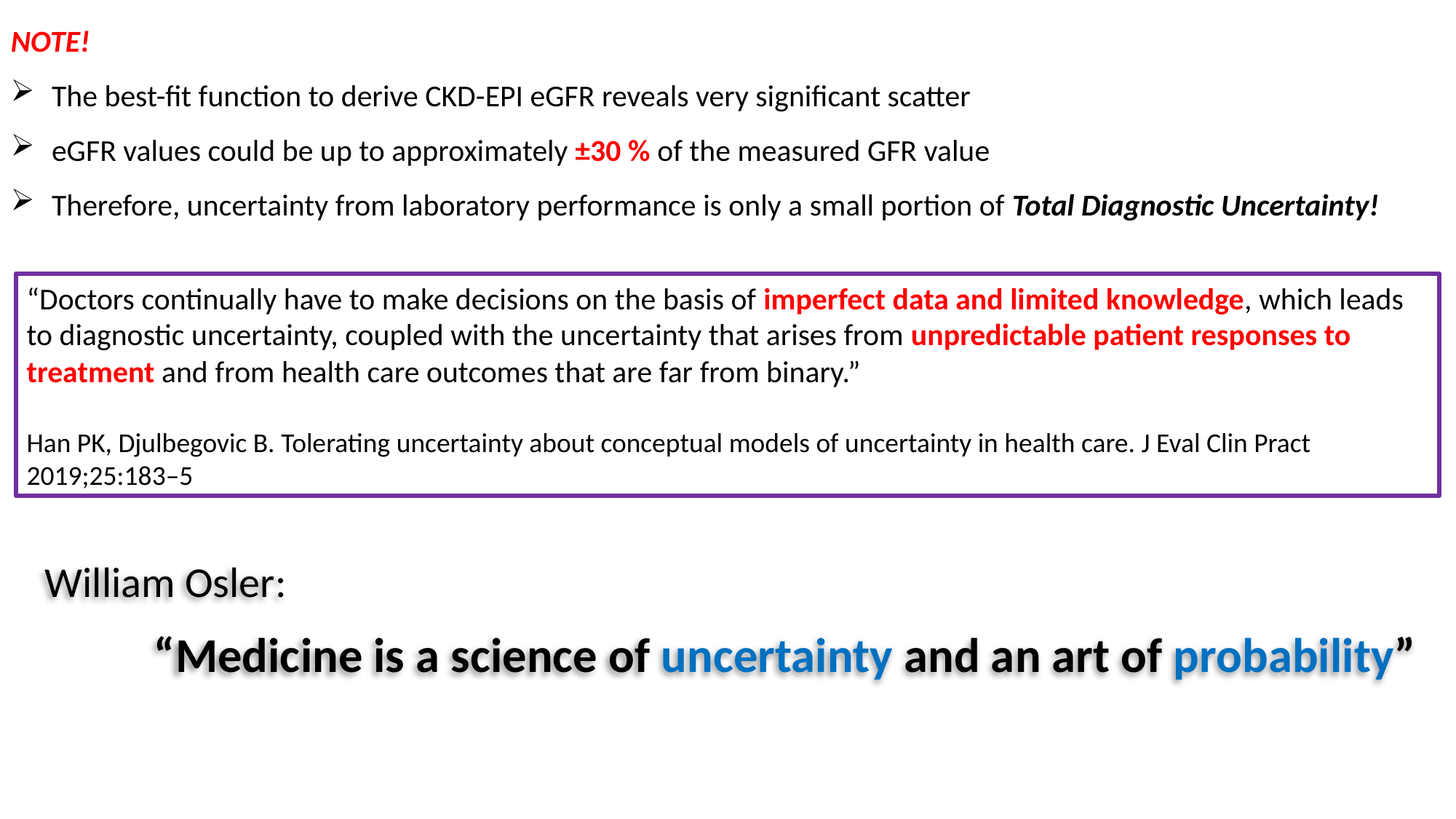

NOTE!
The best-fit function to derive CKD-EPI eGFR reveals very significant scatter
eGFR values could be up to approximately ±30 % of the measured GFR value
Therefore, uncertainty from laboratory performance is only a small portion of Total Diagnostic Uncertainty!
“Doctors continually have to make decisions on the basis of imperfect data and limited knowledge, which leads to diagnostic uncertainty, coupled with the uncertainty that arises from unpredictable patient responses to treatment and from health care outcomes that are far from binary.”

Han PK, Djulbegovic B. Tolerating uncertainty about conceptual models of uncertainty in health care. J Eval Clin Pract 2019;25:183–5
William Osler:
	“Medicine is a science of uncertainty and an art of probability”